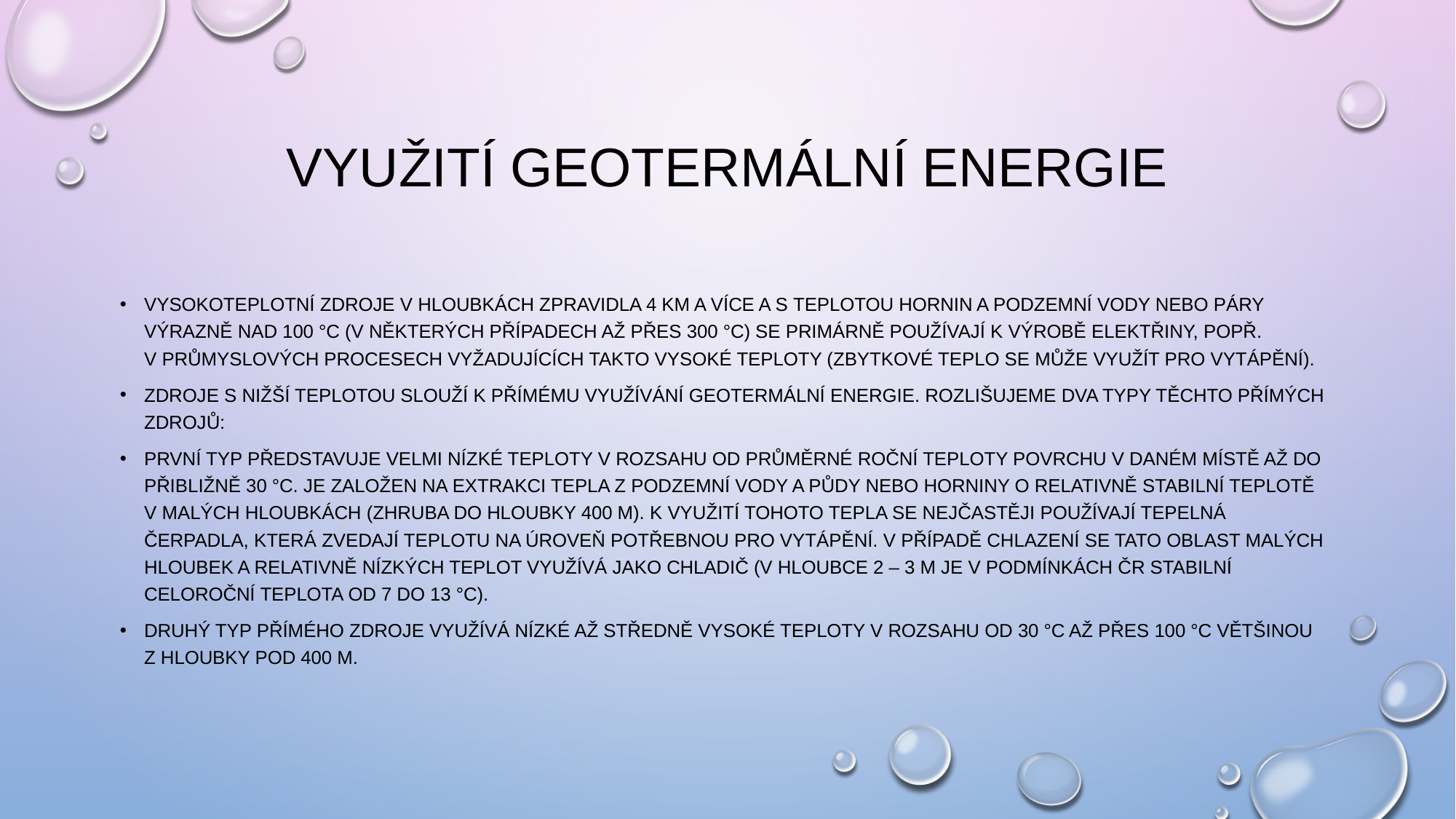

# Využití geotermální energie
Vysokoteplotní zdroje v hloubkách zpravidla 4 km a více a s teplotou hornin a podzemní vody nebo páry výrazně nad 100 °C (v některých případech až přes 300 °C) se primárně používají k výrobě elektřiny, popř. v průmyslových procesech vyžadujících takto vysoké teploty (Zbytkové teplo se může využít pro vytápění).
Zdroje s nižší teplotou slouží k přímému využívání geotermální energie. ROZLIŠUJEME DVA TYPY TĚCHTO PŘÍMÝCH ZDROJŮ:
První typ představuje velmi nízké teploty v rozsahu od průměrné roční teploty povrchu v daném místě až do přibližně 30 °C. Je založen na extrakci tepla z podzemní vody a půdy nebo horniny o relativně stabilní teplotě v malých hloubkách (zhruba do hloubky 400 m). K využití tohoto tepla se nejčastěji používají tepelná čerpadla, která zvedají teplotu na úroveň potřebnou pro vytápění. V případě chlazení se tato oblast malých hloubek a relativně nízkých teplot využívá jako chladič (V HLOUBCE 2 – 3 M JE V PODMÍNKÁCH ČR STABILNÍ CELOROČNÍ TEPLOTA OD 7 DO 13 °C).
Druhý typ přímého zdroje využívá nízké až středně vysoké teploty v rozsahu od 30 °C až přes 100 °C většinou z hloubky pod 400 m.